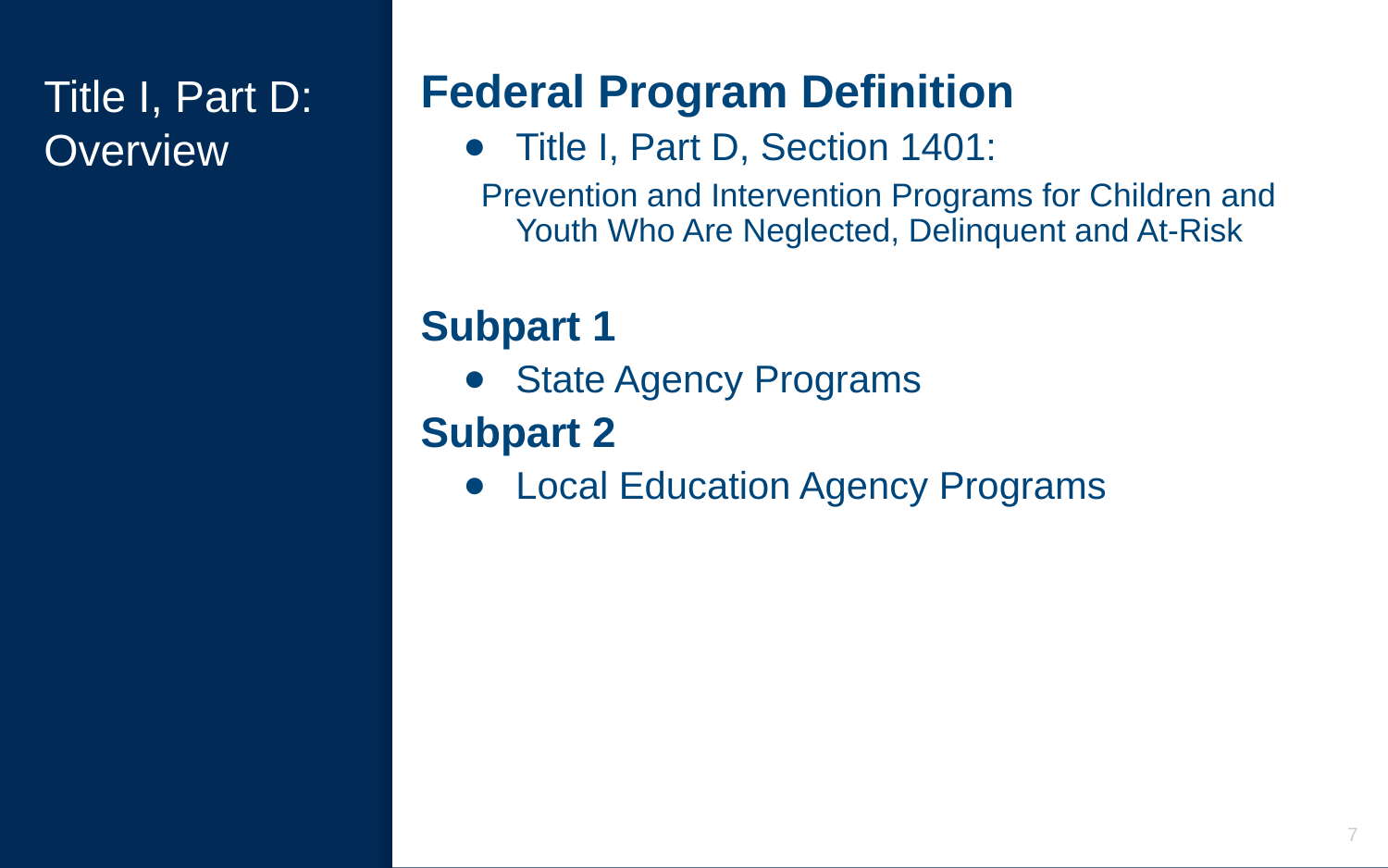

Federal Program Definition
Title I, Part D, Section 1401:
Prevention and Intervention Programs for Children and Youth Who Are Neglected, Delinquent and At-Risk

Subpart 1
State Agency Programs
Subpart 2
Local Education Agency Programs

# Title I, Part D: Overview
7